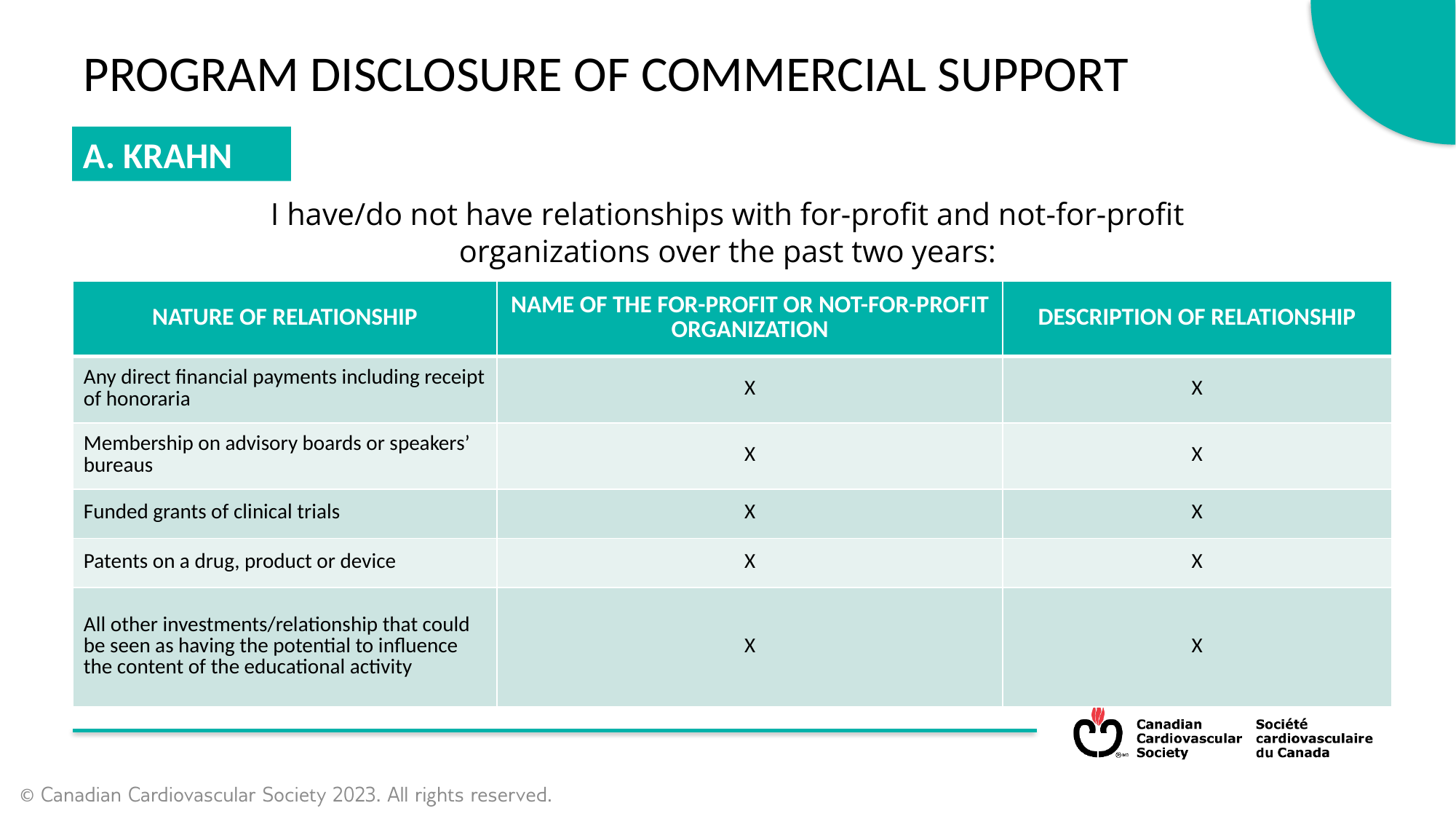

PROGRAM DISCLOSURE OF COMMERCIAL SUPPORT
A. KRAHN
I have/do not have relationships with for-profit and not-for-profit organizations over the past two years:
| NATURE OF RELATIONSHIP | NAME OF THE FOR-PROFIT OR NOT-FOR-PROFIT ORGANIZATION | DESCRIPTION OF RELATIONSHIP |
| --- | --- | --- |
| Any direct financial payments including receipt of honoraria | X | X |
| Membership on advisory boards or speakers’ bureaus | X | X |
| Funded grants of clinical trials | X | X |
| Patents on a drug, product or device | X | X |
| All other investments/relationship that could be seen as having the potential to influence the content of the educational activity | X | X |
© Canadian Cardiovascular Society 2023. All rights reserved.